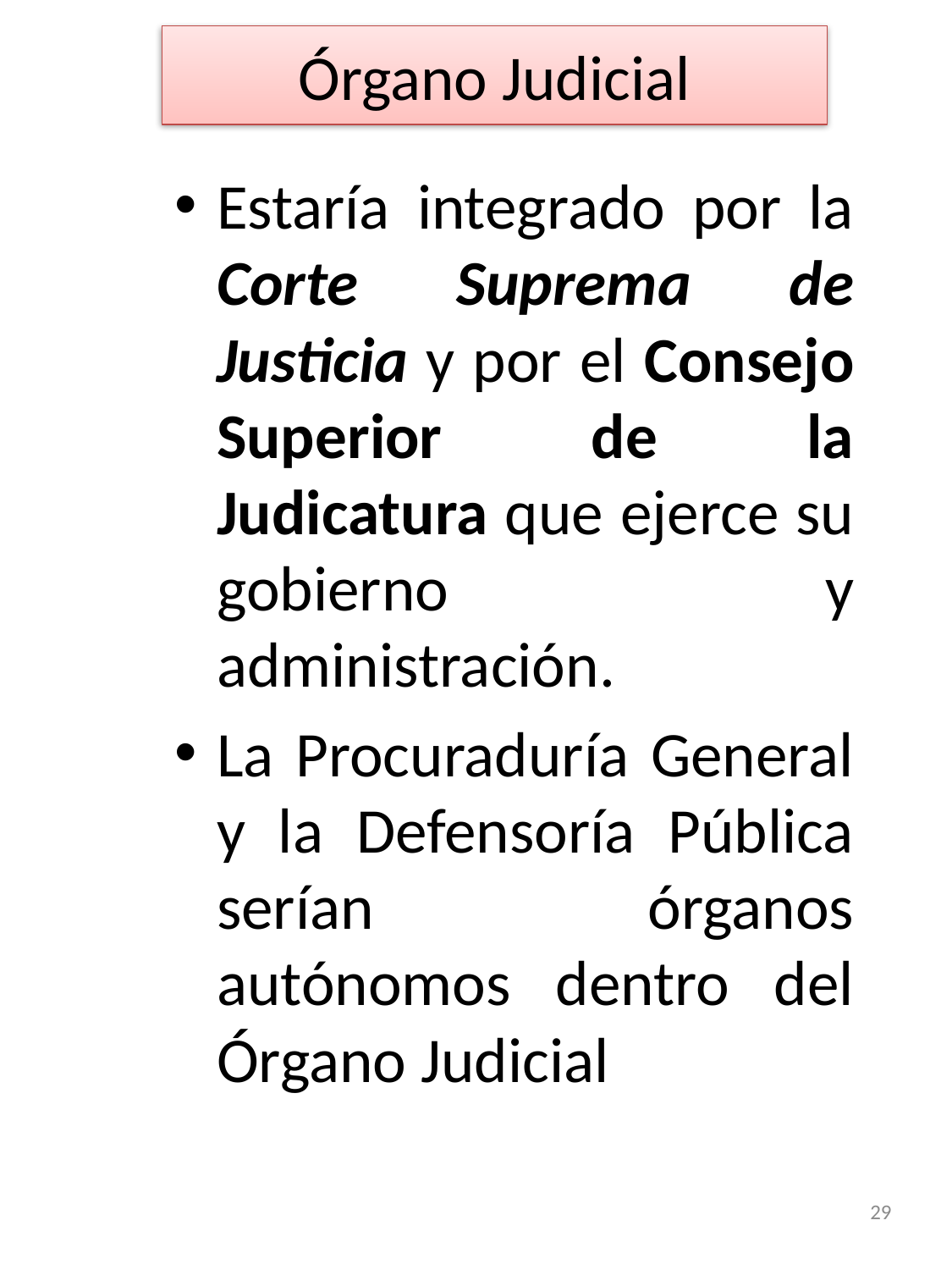

# Órgano Judicial
Estaría integrado por la Corte Suprema de Justicia y por el Consejo Superior de la Judicatura que ejerce su gobierno y administración.
La Procuraduría General y la Defensoría Pública serían órganos autónomos dentro del Órgano Judicial
29